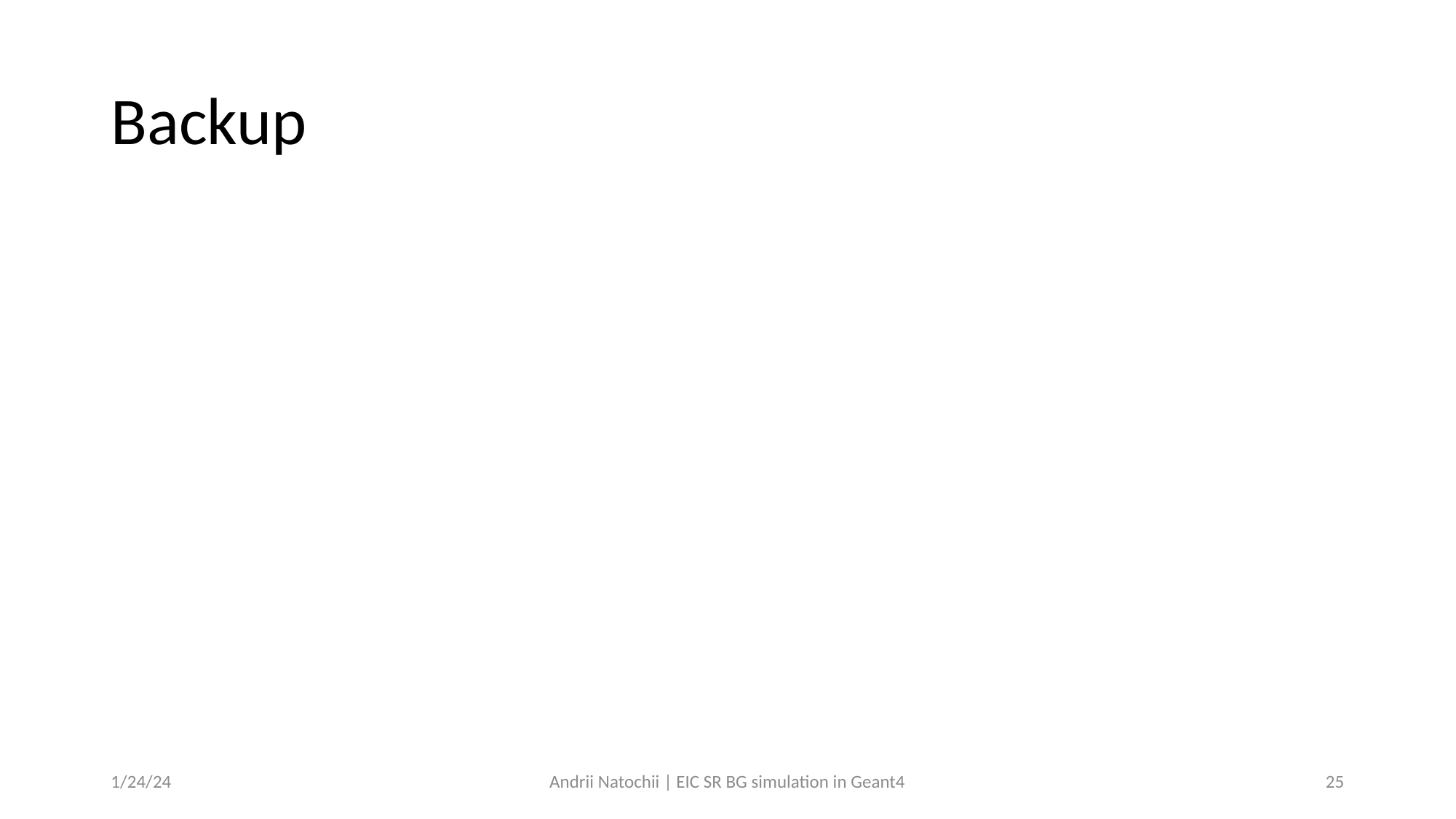

# Backup

1/24/24
Andrii Natochii | EIC SR BG simulation in Geant4
25